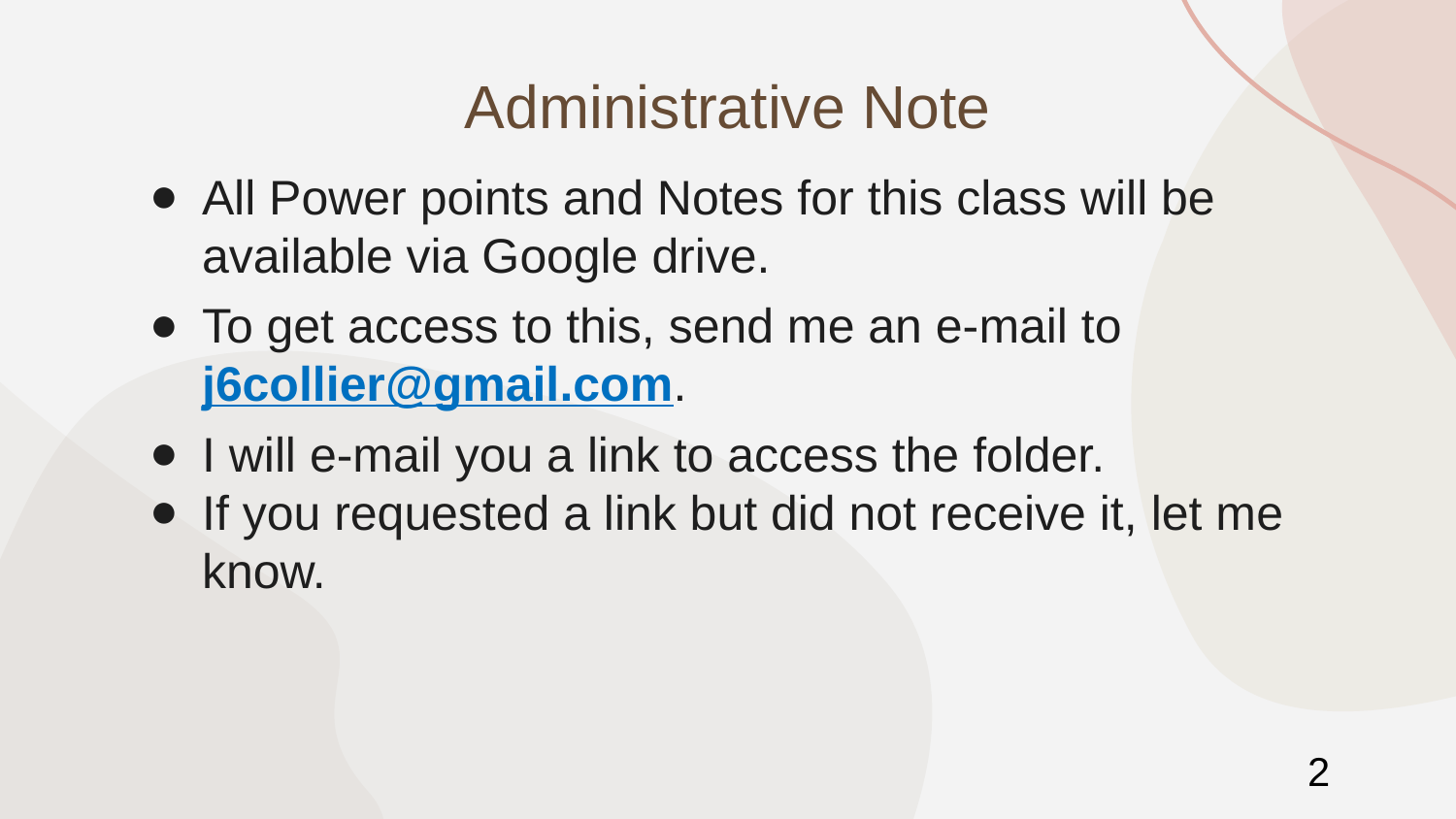

# Administrative Note
All Power points and Notes for this class will be available via Google drive.
To get access to this, send me an e-mail to j6collier@gmail.com.
I will e-mail you a link to access the folder.
If you requested a link but did not receive it, let me know.